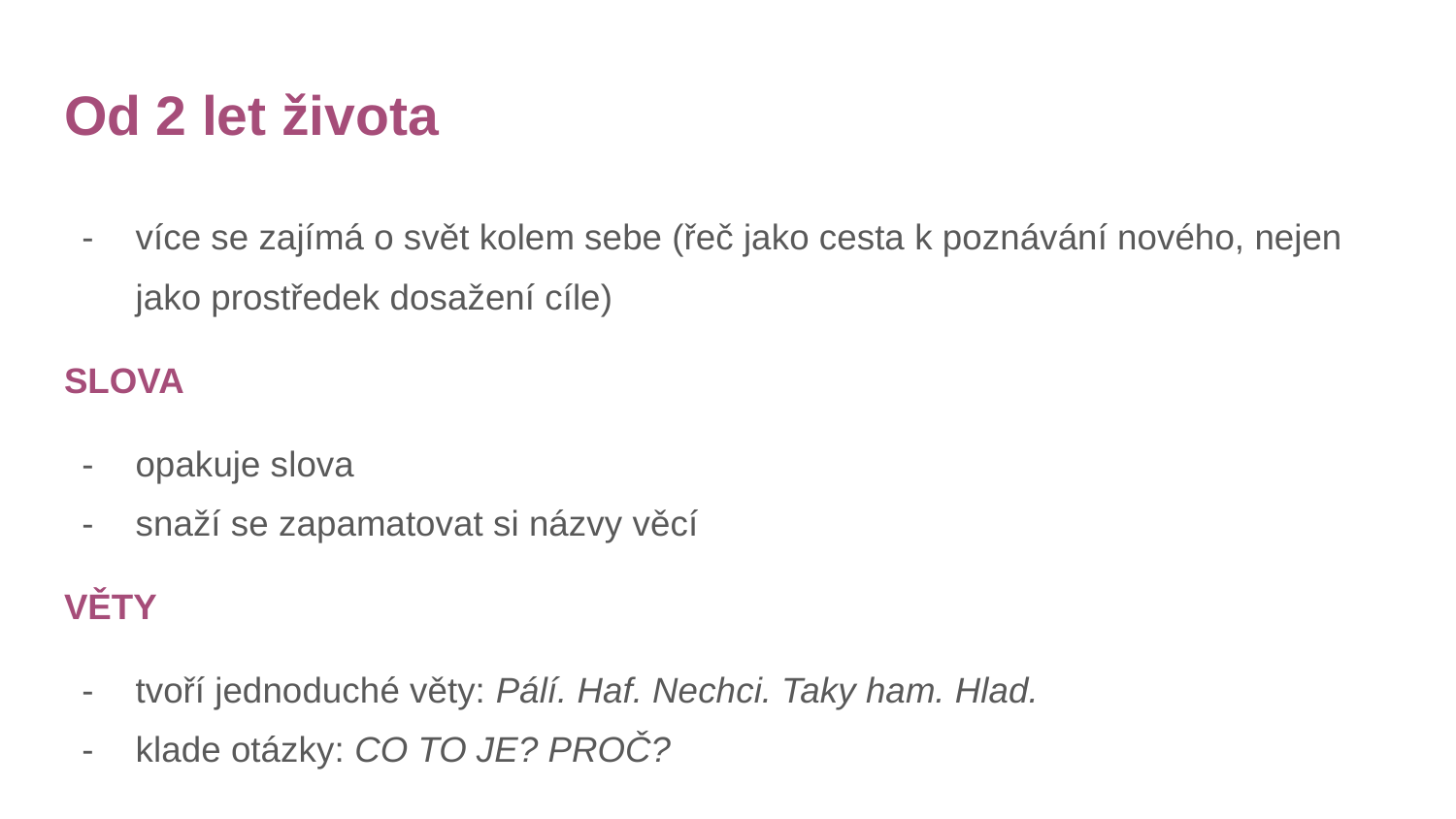

# Od 2 let života
více se zajímá o svět kolem sebe (řeč jako cesta k poznávání nového, nejen jako prostředek dosažení cíle)
SLOVA
opakuje slova
snaží se zapamatovat si názvy věcí
VĚTY
tvoří jednoduché věty: Pálí. Haf. Nechci. Taky ham. Hlad.
klade otázky: CO TO JE? PROČ?